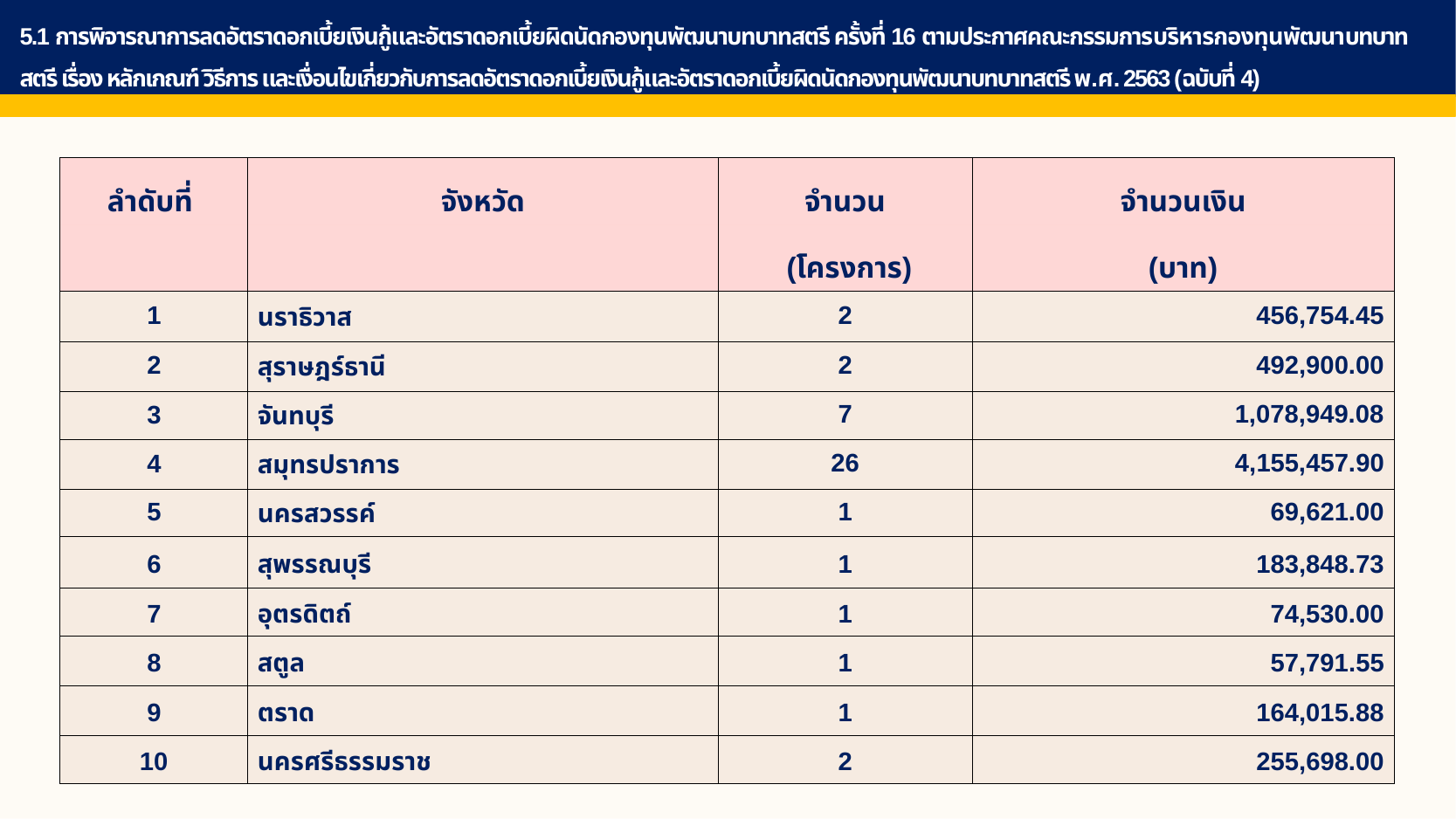

5.1 การพิจารณาการลดอัตราดอกเบี้ยเงินกู้และอัตราดอกเบี้ยผิดนัดกองทุนพัฒนาบทบาทสตรี ครั้งที่ 16 ตามประกาศคณะกรรมการบริหารกองทุนพัฒนาบทบาทสตรี เรื่อง หลักเกณฑ์ วิธีการ และเงื่อนไขเกี่ยวกับการลดอัตราดอกเบี้ยเงินกู้และอัตราดอกเบี้ยผิดนัดกองทุนพัฒนาบทบาทสตรี พ.ศ. 2563 (ฉบับที่ 4)

| ลำดับที่ | จังหวัด | จำนวน | จำนวนเงิน |
| --- | --- | --- | --- |
|  |  | (โครงการ) | (บาท) |
| 1 | นราธิวาส | 2 | 456,754.45 |
| 2 | สุราษฎร์ธานี | 2 | 492,900.00 |
| 3 | จันทบุรี | 7 | 1,078,949.08 |
| 4 | สมุทรปราการ | 26 | 4,155,457.90 |
| 5 | นครสวรรค์ | 1 | 69,621.00 |
| 6 | สุพรรณบุรี | 1 | 183,848.73 |
| 7 | อุตรดิตถ์ | 1 | 74,530.00 |
| 8 | สตูล | 1 | 57,791.55 |
| 9 | ตราด | 1 | 164,015.88 |
| 10 | นครศรีธรรมราช | 2 | 255,698.00 |